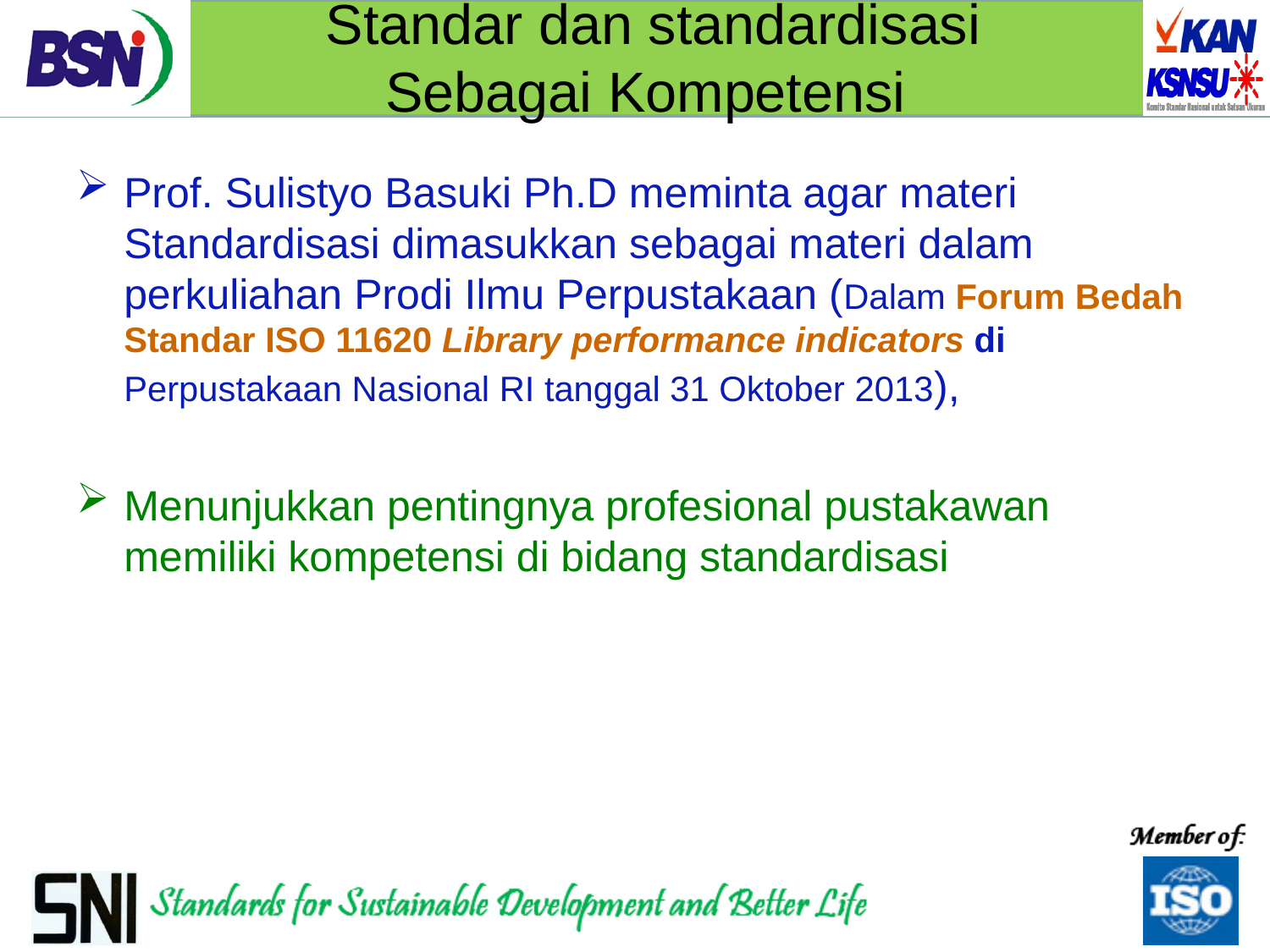

# Standar dan standardisasi Sebagai Kompetensi
Prof. Sulistyo Basuki Ph.D meminta agar materi Standardisasi dimasukkan sebagai materi dalam perkuliahan Prodi Ilmu Perpustakaan (Dalam Forum Bedah Standar ISO 11620 Library performance indicators di Perpustakaan Nasional RI tanggal 31 Oktober 2013),

Menunjukkan pentingnya profesional pustakawan memiliki kompetensi di bidang standardisasi